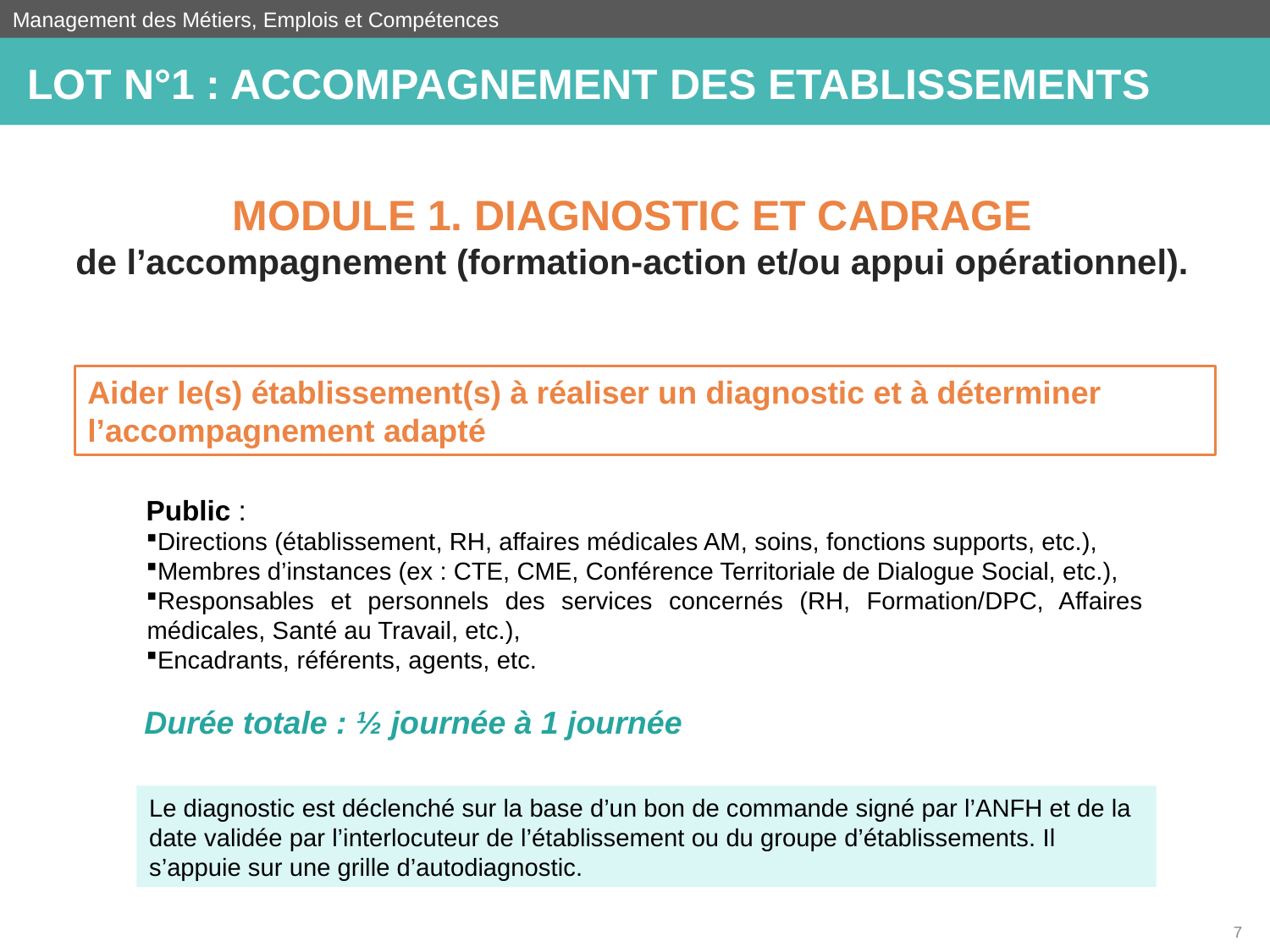

Management des Métiers, Emplois et Compétences

LOT N°1 : ACCOMPAGNEMENT DES ETABLISSEMENTS
MODULE 1. DIAGNOSTIC ET CADRAGE
de l’accompagnement (formation-action et/ou appui opérationnel).

Aider le(s) établissement(s) à réaliser un diagnostic et à déterminer l’accompagnement adapté
Public :
Directions (établissement, RH, affaires médicales AM, soins, fonctions supports, etc.),
Membres d’instances (ex : CTE, CME, Conférence Territoriale de Dialogue Social, etc.),
Responsables et personnels des services concernés (RH, Formation/DPC, Affaires médicales, Santé au Travail, etc.),
Encadrants, référents, agents, etc.
Durée totale : ½ journée à 1 journée
Le diagnostic est déclenché sur la base d’un bon de commande signé par l’ANFH et de la date validée par l’interlocuteur de l’établissement ou du groupe d’établissements. Il s’appuie sur une grille d’autodiagnostic.
7